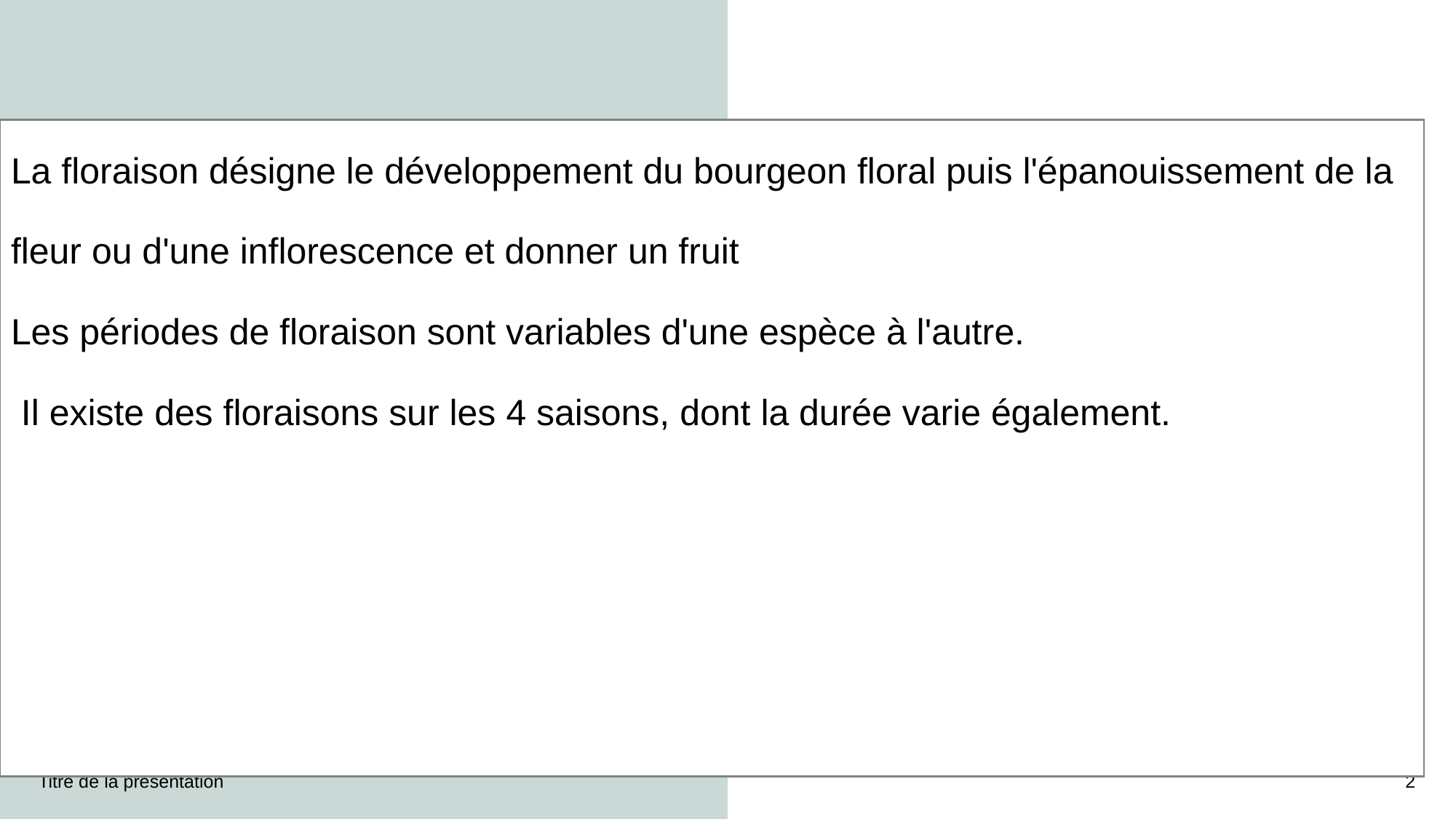

La floraison désigne le développement du bourgeon floral puis l'épanouissement de la
fleur ou d'une inflorescence et donner un fruit
Les périodes de floraison sont variables d'une espèce à l'autre.
 Il existe des floraisons sur les 4 saisons, dont la durée varie également.

Titre de la présentation
2